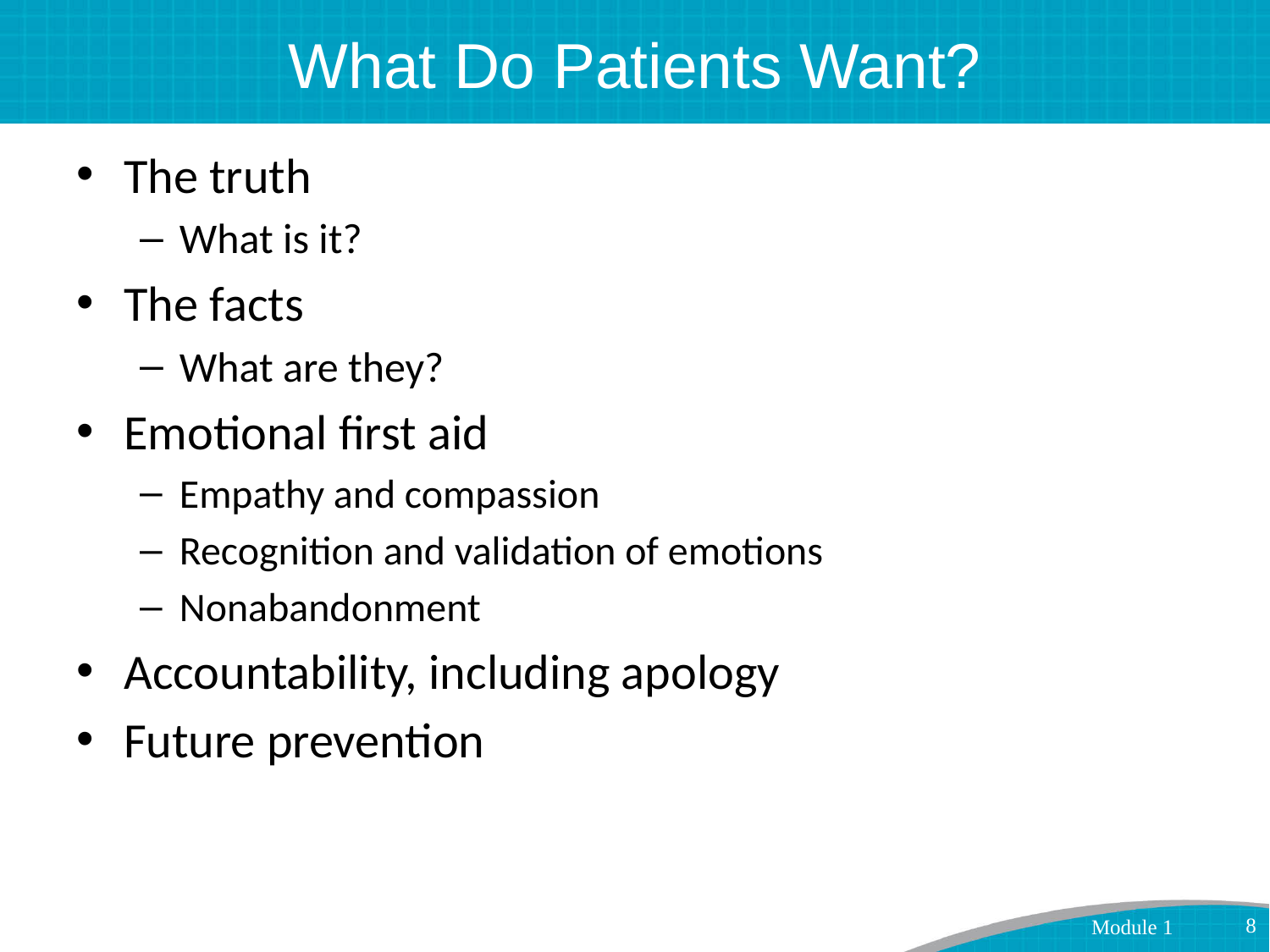

# What Do Patients Want?
The truth
What is it?
The facts
What are they?
Emotional first aid
Empathy and compassion
Recognition and validation of emotions
Nonabandonment
Accountability, including apology
Future prevention

8
Module 1